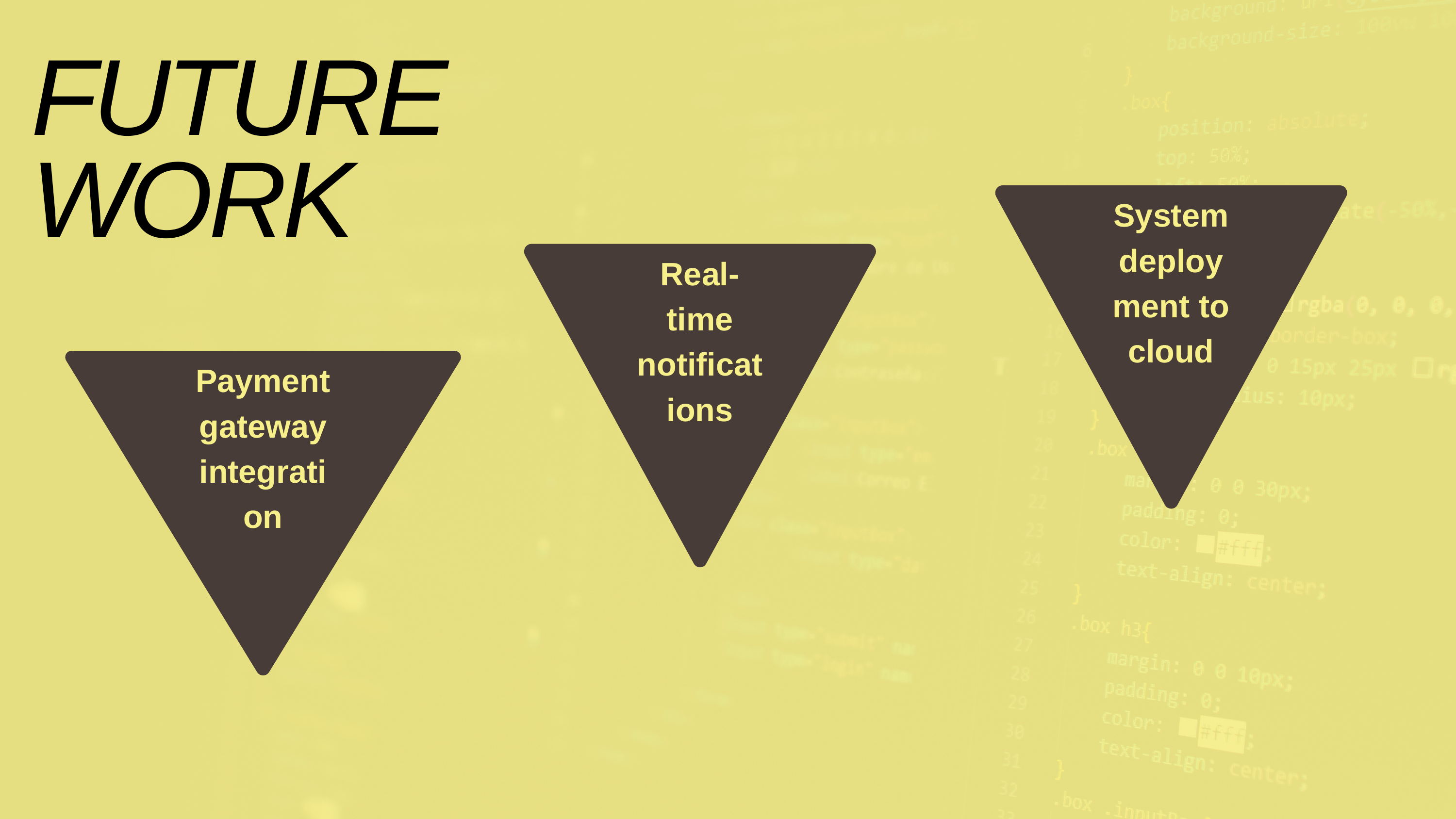

FUTURE WORK

System deployment to cloud

Real-time notifications

Payment gateway integration